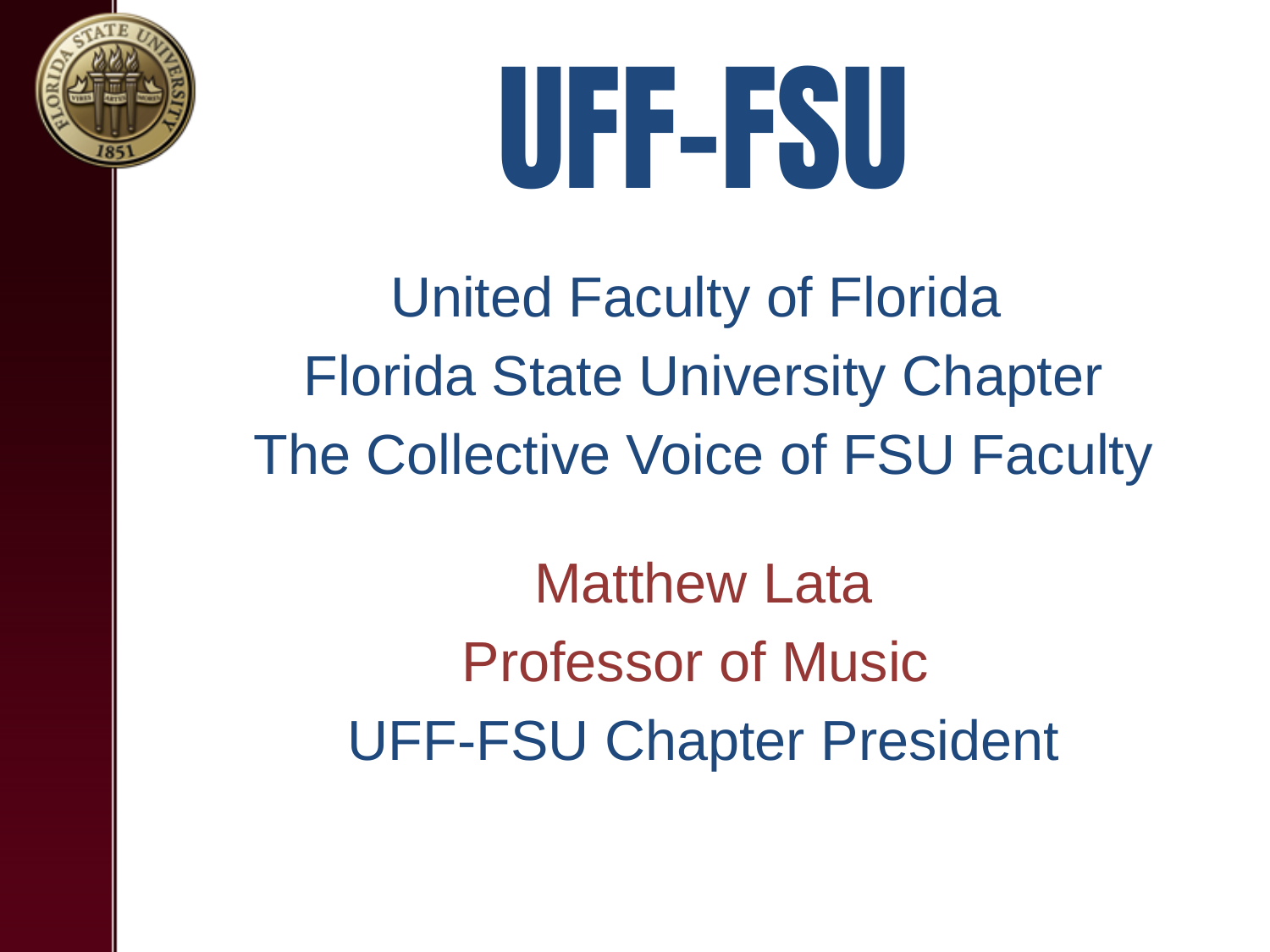

# UFF-FSU
United Faculty of Florida
Florida State University Chapter
The Collective Voice of FSU Faculty

Matthew Lata
Professor of Music
UFF-FSU Chapter President